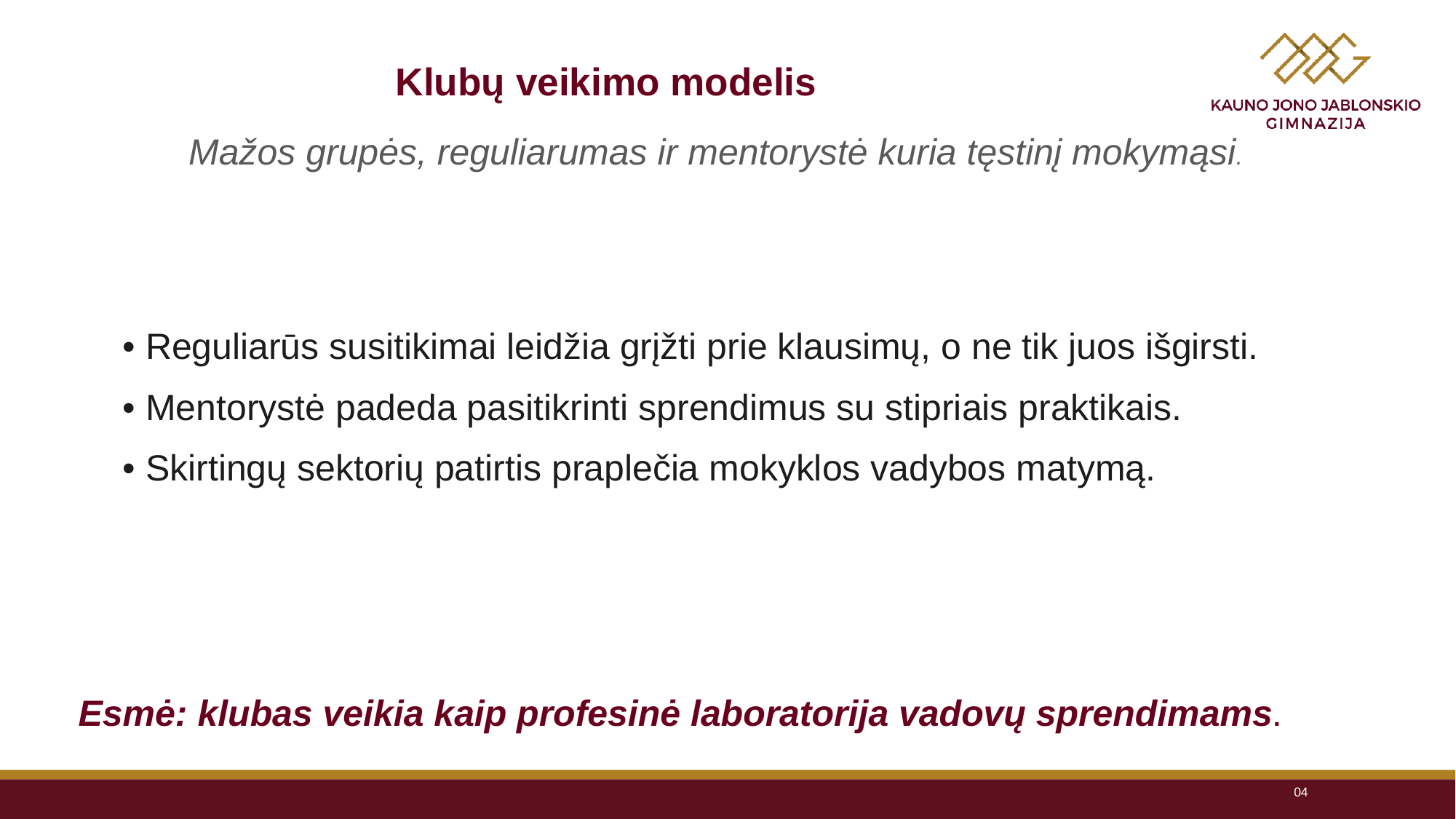

Klubų veikimo modelis
Mažos grupės, reguliarumas ir mentorystė kuria tęstinį mokymąsi.
• Reguliarūs susitikimai leidžia grįžti prie klausimų, o ne tik juos išgirsti.
• Mentorystė padeda pasitikrinti sprendimus su stipriais praktikais.
• Skirtingų sektorių patirtis praplečia mokyklos vadybos matymą.
Esmė: klubas veikia kaip profesinė laboratorija vadovų sprendimams.
04